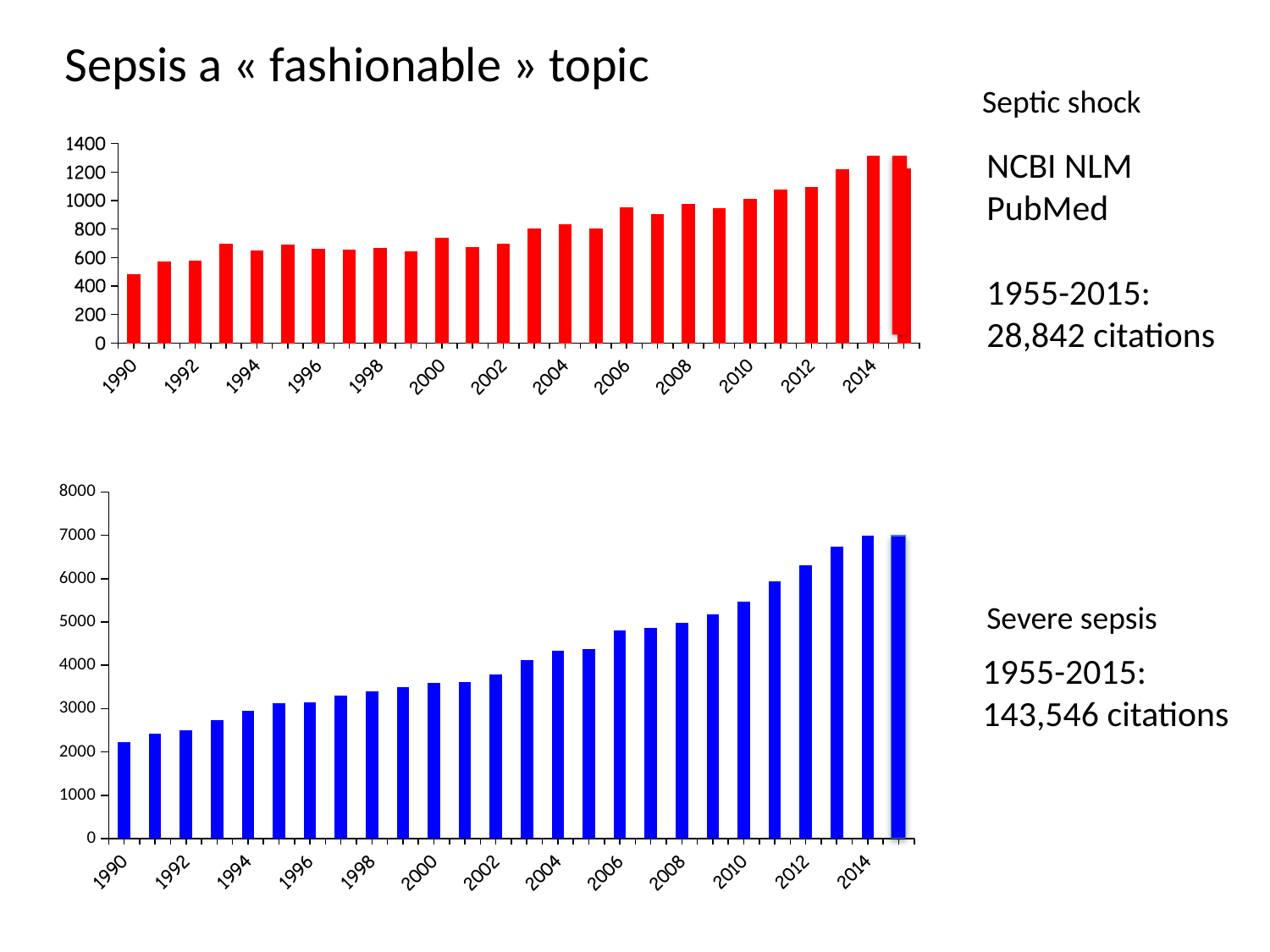

Sepsis a « fashionable » topic
Septic shock

### Chart

| Category | Septic shock |
|---|---|
| 1990 | 481.0 |
| 1991 | 567.0 |
| 1992 | 577.0 |
| 1993 | 693.0 |
| 1994 | 649.0 |
| 1995 | 690.0 |
| 1996 | 661.0 |
| 1997 | 654.0 |
| 1998 | 666.0 |
| 1999 | 640.0 |
| 2000 | 734.0 |
| 2001 | 671.0 |
| 2002 | 693.0 |
| 2003 | 802.0 |
| 2004 | 832.0 |
| 2005 | 802.0 |
| 2006 | 947.0 |
| 2007 | 900.0 |
| 2008 | 971.0 |
| 2009 | 944.0 |
| 2010 | 1011.0 |
| 2011 | 1077.0 |
| 2012 | 1091.0 |
| 2013 | 1216.0 |
| 2014 | 1312.0 |
| 2015 | 1225.0 |
NCBI NLM
PubMed

1955-2015:
28,842 citations

### Chart

| Category | Severe sepsis |
|---|---|
| 1990 | 2230.0 |
| 1991 | 2421.0 |
| 1992 | 2509.0 |
| 1993 | 2743.0 |
| 1994 | 2941.0 |
| 1995 | 3121.0 |
| 1996 | 3142.0 |
| 1997 | 3300.0 |
| 1998 | 3395.0 |
| 1999 | 3489.0 |
| 2000 | 3600.0 |
| 2001 | 3620.0 |
| 2002 | 3782.0 |
| 2003 | 4121.0 |
| 2004 | 4337.0 |
| 2005 | 4380.0 |
| 2006 | 4798.0 |
| 2007 | 4872.0 |
| 2008 | 4988.0 |
| 2009 | 5175.0 |
| 2010 | 5468.0 |
| 2011 | 5930.0 |
| 2012 | 6307.0 |
| 2013 | 6736.0 |
| 2014 | 7001.0 |
| 2015 | 5656.0 |
Severe sepsis
1955-2015:
143,546 citations